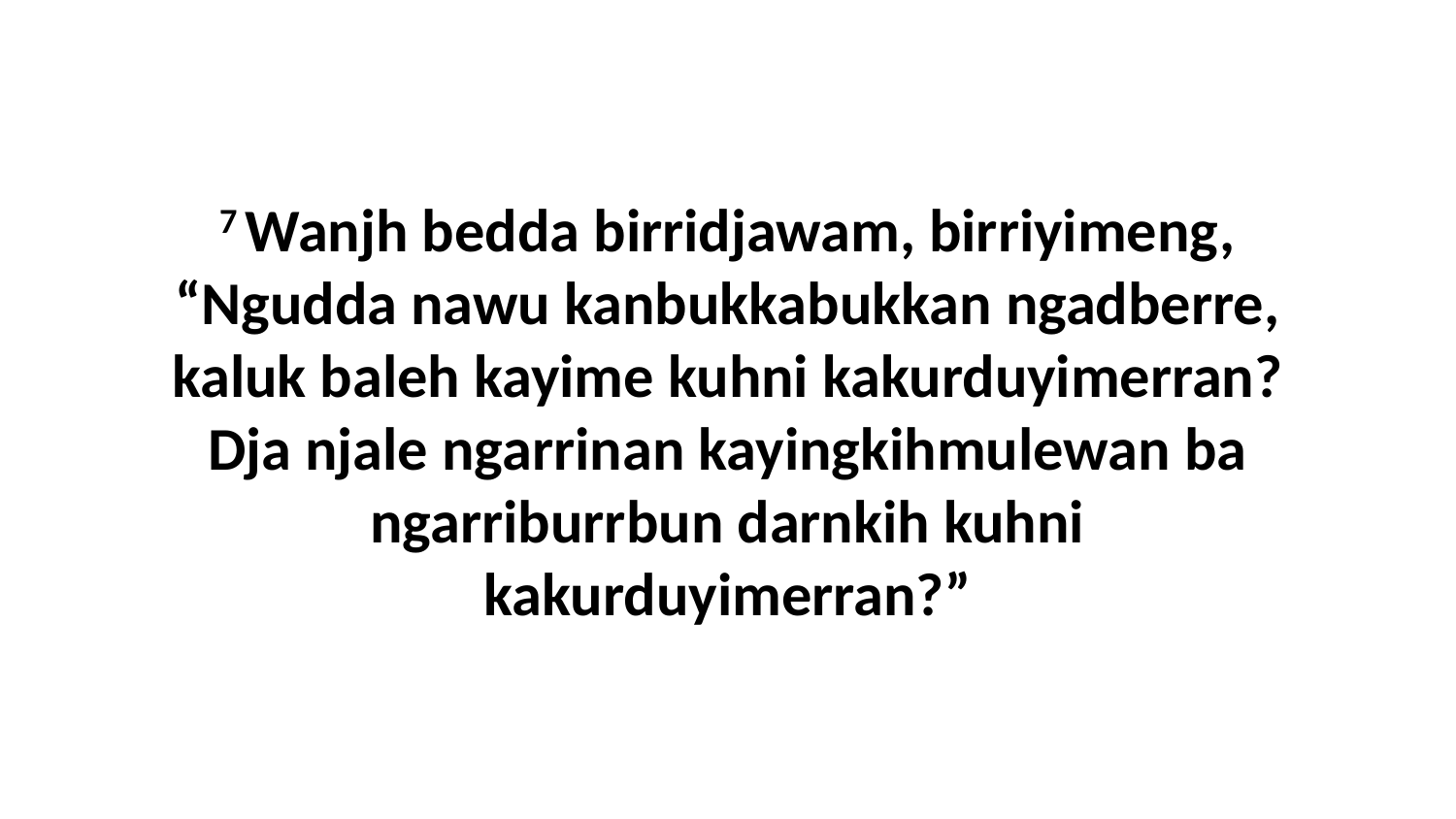

7 Wanjh bedda birridjawam, birriyimeng, “Ngudda nawu kanbukkabukkan ngadberre, kaluk baleh kayime kuhni kakurduyimerran? Dja njale ngarrinan kayingkihmulewan ba ngarriburrbun darnkih kuhni kakurduyimerran?”